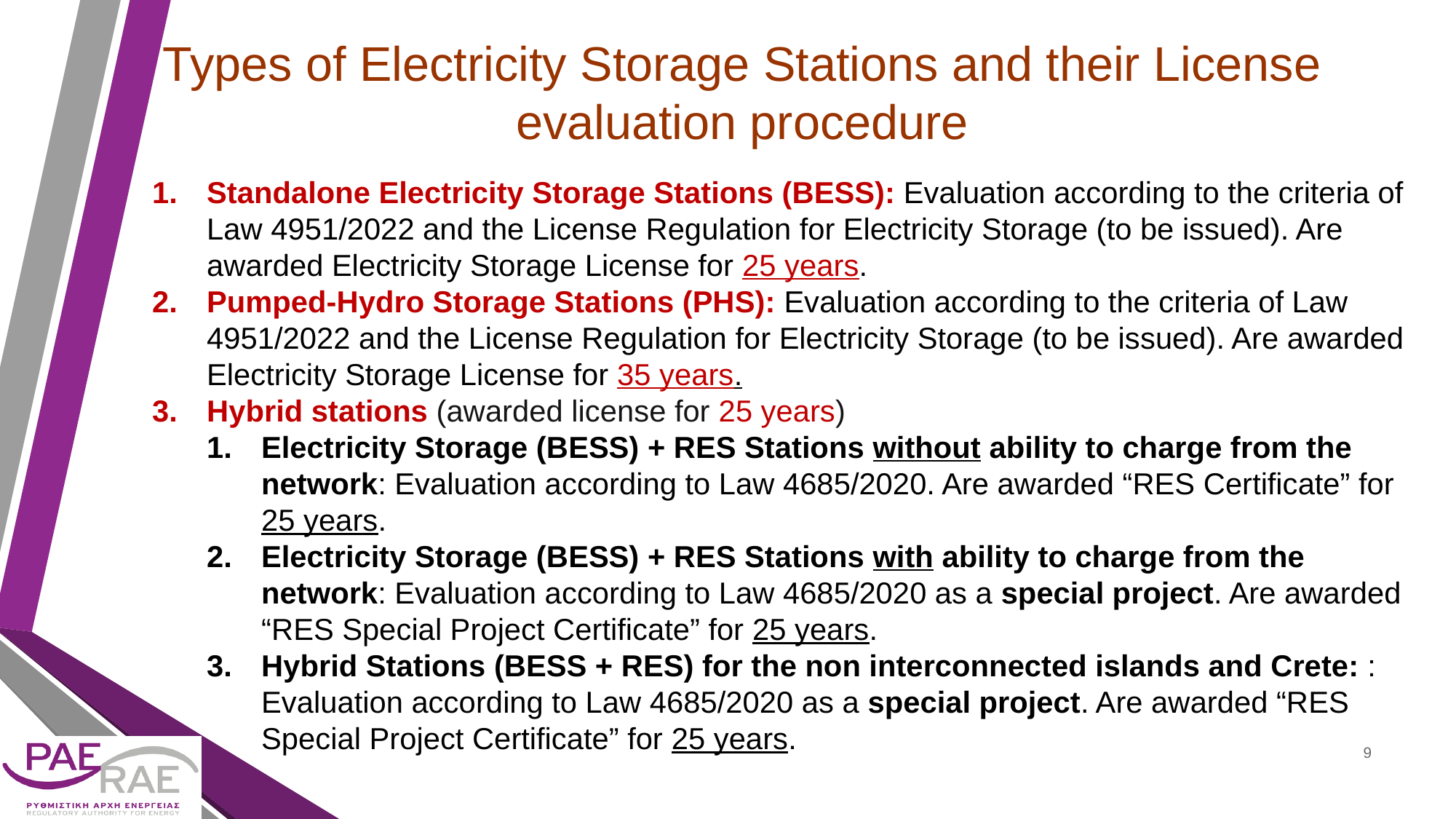

Types of Electricity Storage Stations and their License evaluation procedure

Standalone Electricity Storage Stations (BESS): Evaluation according to the criteria of Law 4951/2022 and the License Regulation for Electricity Storage (to be issued). Are awarded Electricity Storage License for 25 years.
Pumped-Hydro Storage Stations (PHS): Evaluation according to the criteria of Law 4951/2022 and the License Regulation for Electricity Storage (to be issued). Are awarded Electricity Storage License for 35 years.
Hybrid stations (awarded license for 25 years)
Electricity Storage (BESS) + RES Stations without ability to charge from the network: Evaluation according to Law 4685/2020. Are awarded “RES Certificate” for 25 years.
Electricity Storage (BESS) + RES Stations with ability to charge from the network: Evaluation according to Law 4685/2020 as a special project. Are awarded “RES Special Project Certificate” for 25 years.
Hybrid Stations (BESS + RES) for the non interconnected islands and Crete: : Evaluation according to Law 4685/2020 as a special project. Are awarded “RES Special Project Certificate” for 25 years.

9